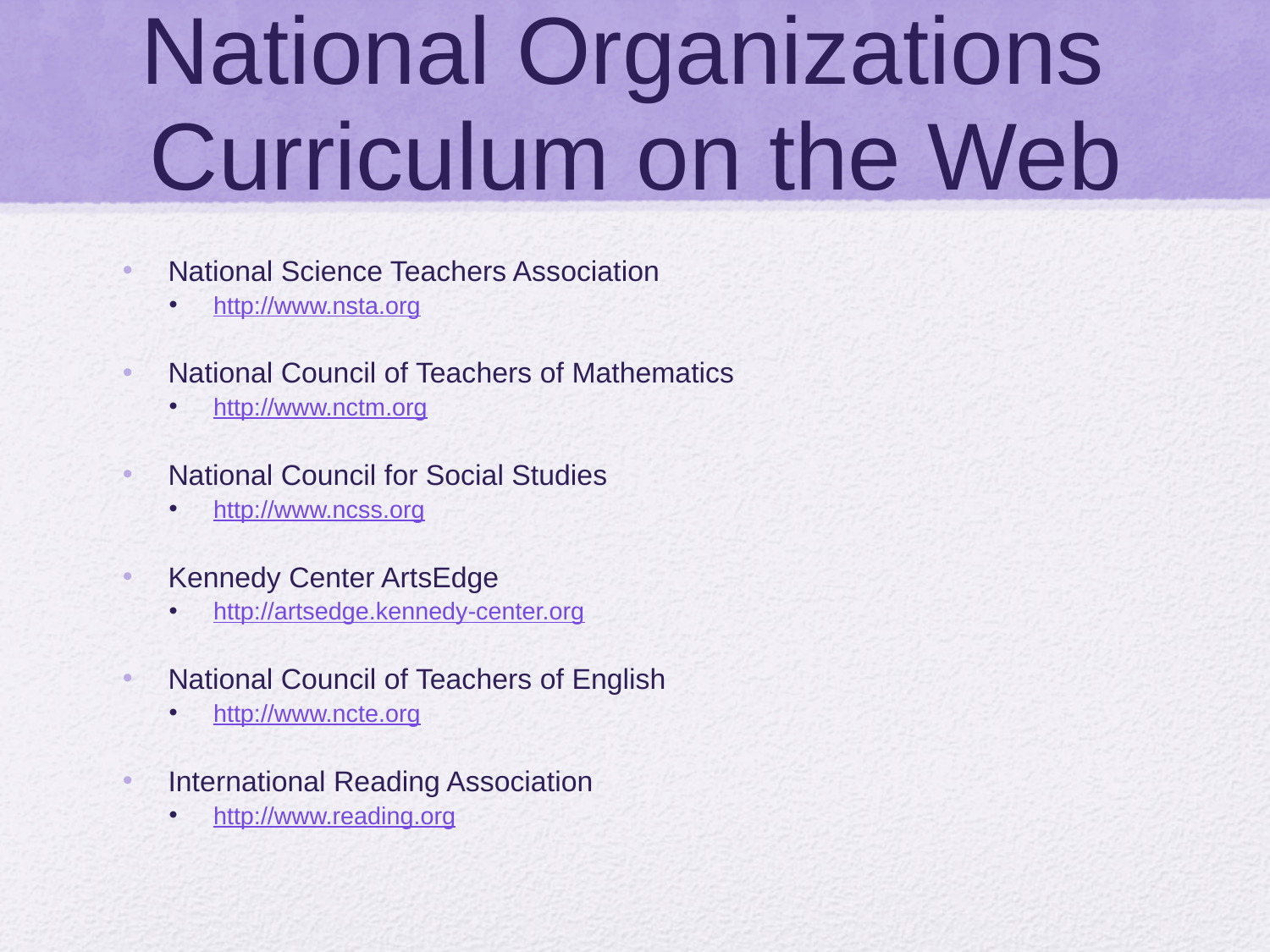

# National Organizations Curriculum on the Web
National Science Teachers Association
http://www.nsta.org
National Council of Teachers of Mathematics
http://www.nctm.org
National Council for Social Studies
http://www.ncss.org
Kennedy Center ArtsEdge
http://artsedge.kennedy-center.org
National Council of Teachers of English
http://www.ncte.org
International Reading Association
http://www.reading.org